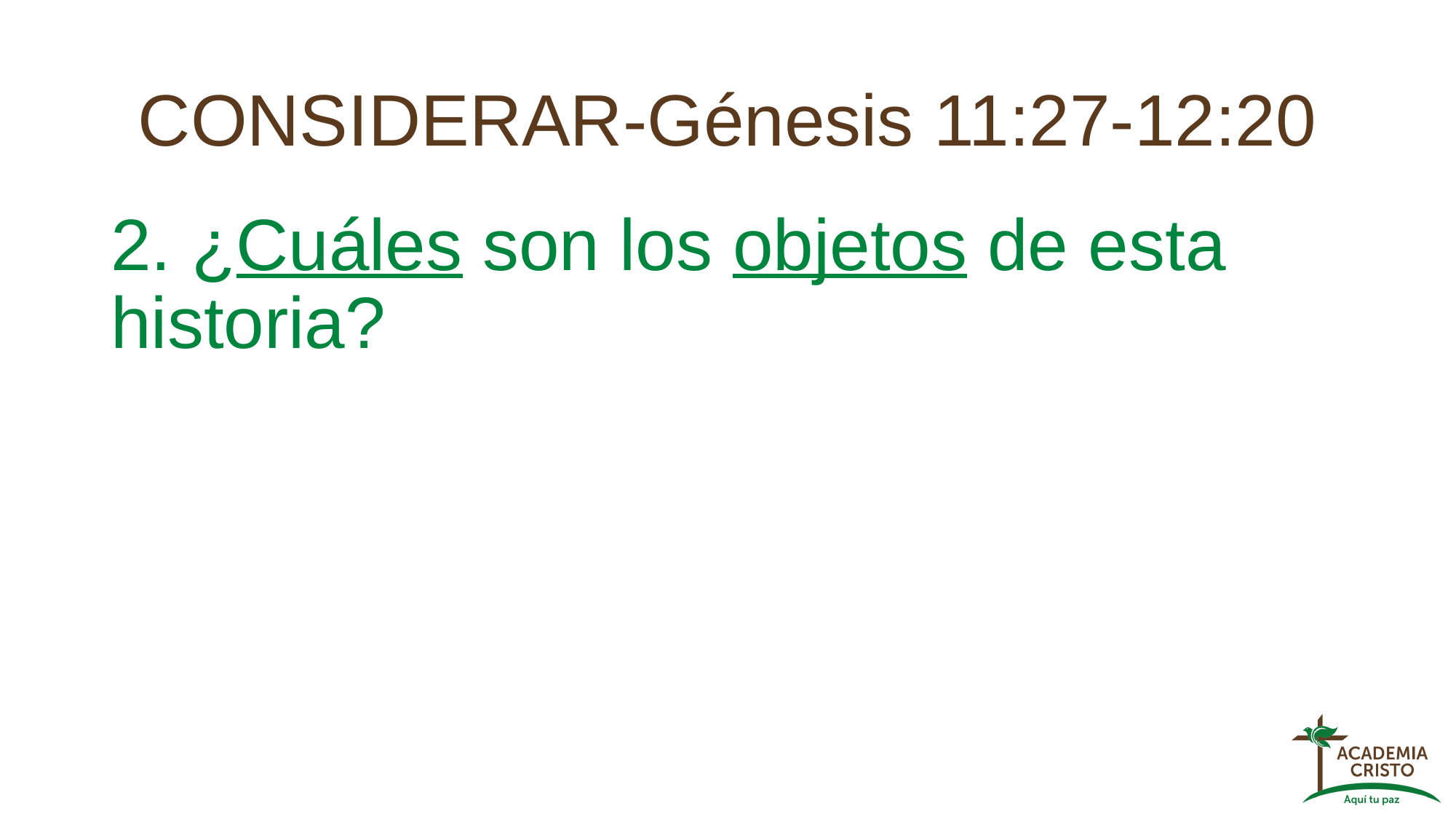

# CONSIDERAR-Génesis 11:27-12:20
2. ¿Cuáles son los objetos de esta historia?